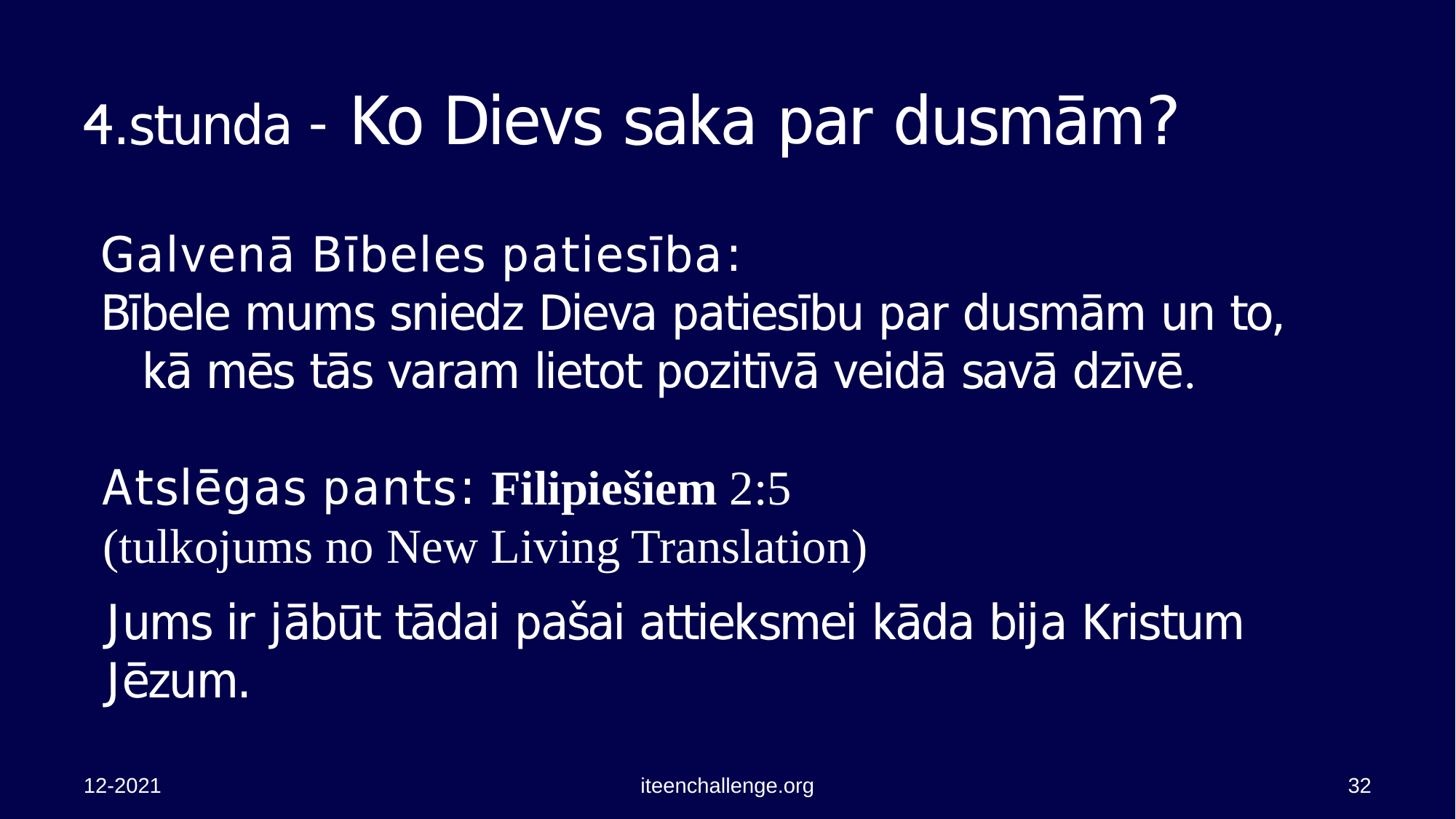

# 4.stunda - Ko Dievs saka par dusmām?
Galvenā Bībeles patiesība:
Bībele mums sniedz Dieva patiesību par dusmām un to, kā mēs tās varam lietot pozitīvā veidā savā dzīvē.

Atslēgas pants: Filipiešiem 2:5
(tulkojums no New Living Translation)
Jums ir jābūt tādai pašai attieksmei kāda bija Kristum Jēzum.
12-2021
iteenchallenge.org
32